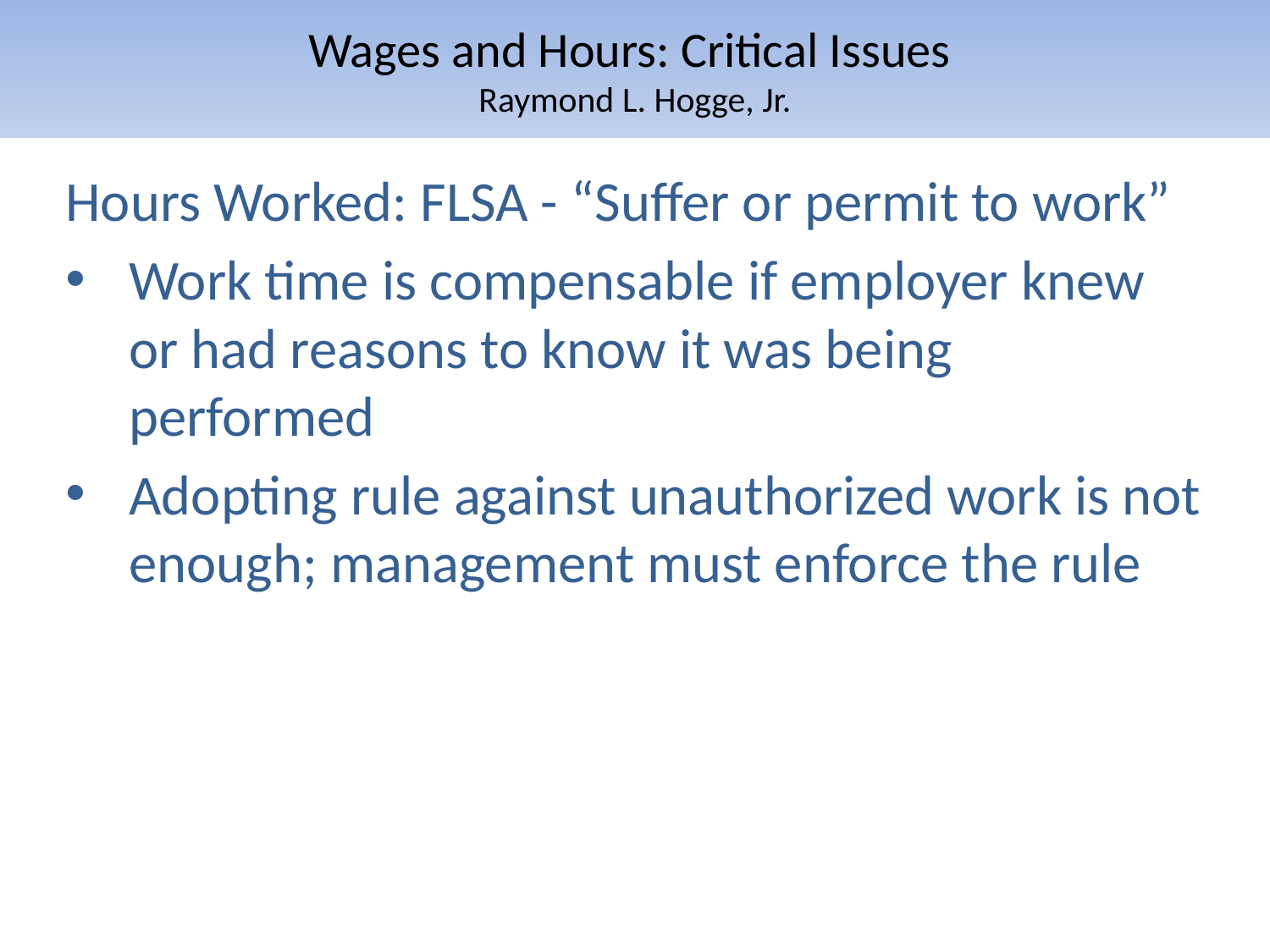

# Wages and Hours: Critical Issues Raymond L. Hogge, Jr.
Hours Worked: FLSA - “Suffer or permit to work”
Work time is compensable if employer knew or had reasons to know it was being performed
Adopting rule against unauthorized work is not enough; management must enforce the rule